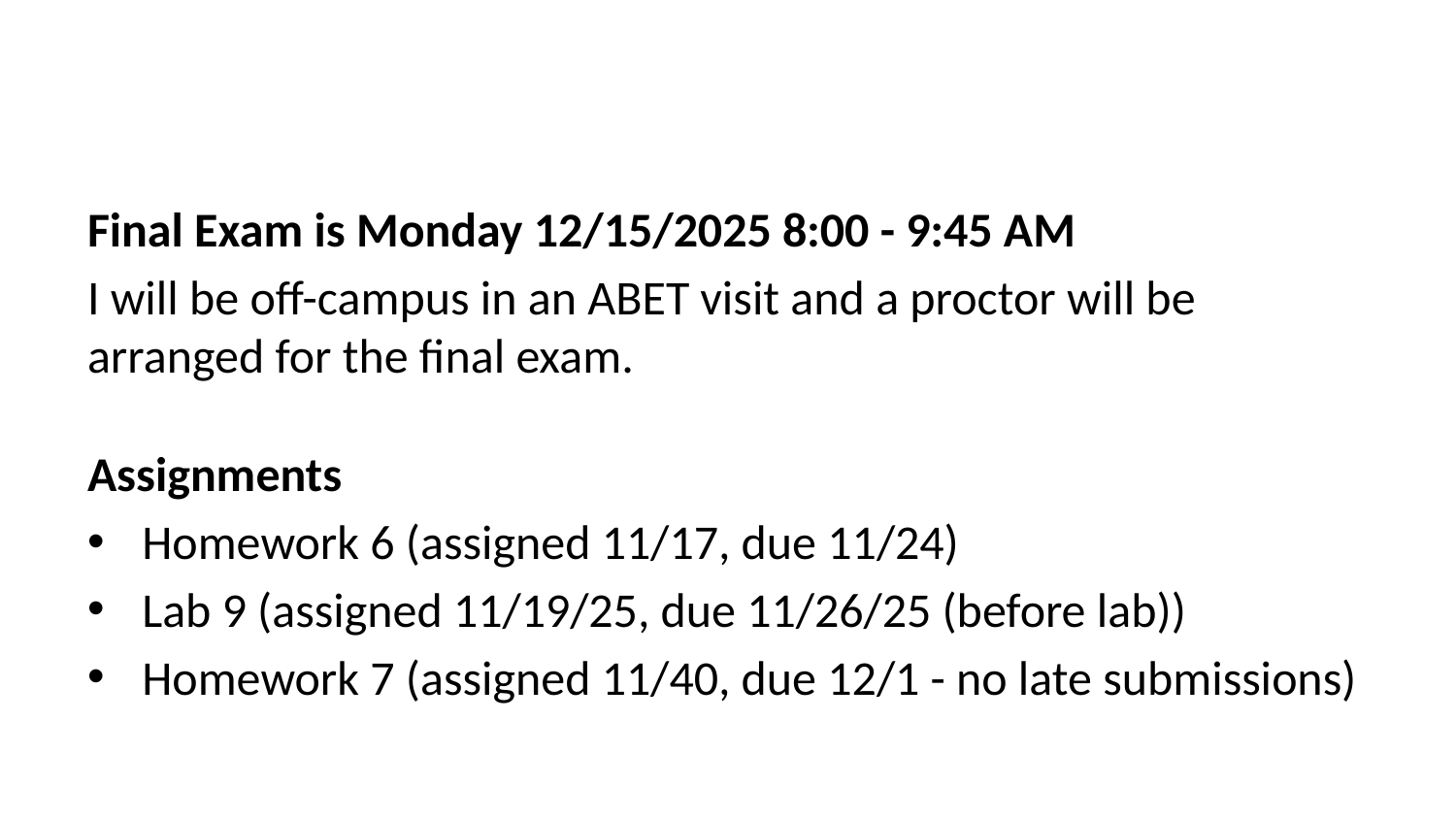

Final Exam is Monday 12/15/2025 8:00 - 9:45 AM
I will be off-campus in an ABET visit and a proctor will be arranged for the final exam.
Assignments
Homework 6 (assigned 11/17, due 11/24)
Lab 9 (assigned 11/19/25, due 11/26/25 (before lab))
Homework 7 (assigned 11/40, due 12/1 - no late submissions)